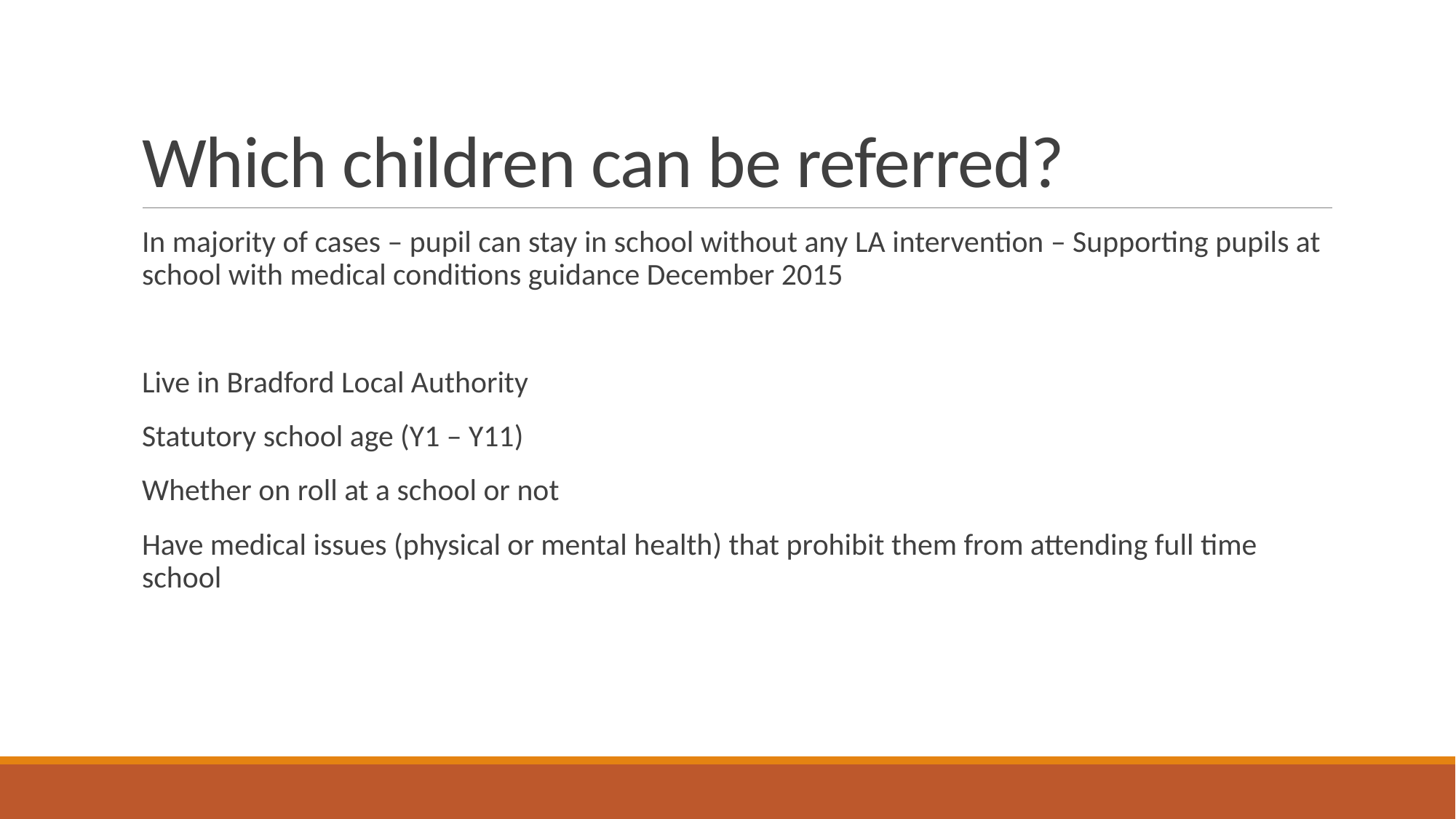

# Which children can be referred?
In majority of cases – pupil can stay in school without any LA intervention – Supporting pupils at school with medical conditions guidance December 2015

Live in Bradford Local Authority
Statutory school age (Y1 – Y11)
Whether on roll at a school or not
Have medical issues (physical or mental health) that prohibit them from attending full time school